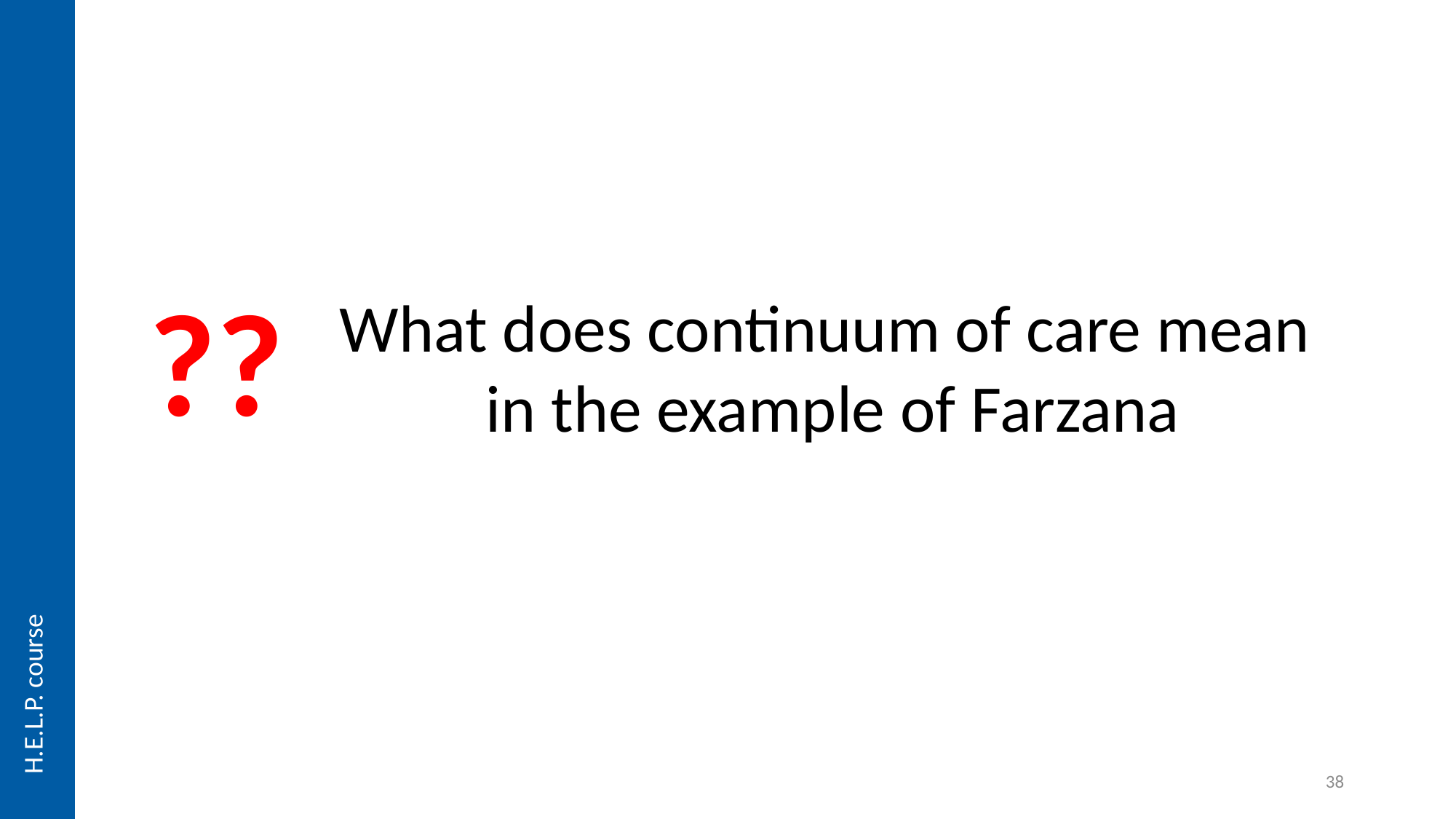

??
What does continuum of care mean
in the example of Farzana
H.E.L.P. course
38